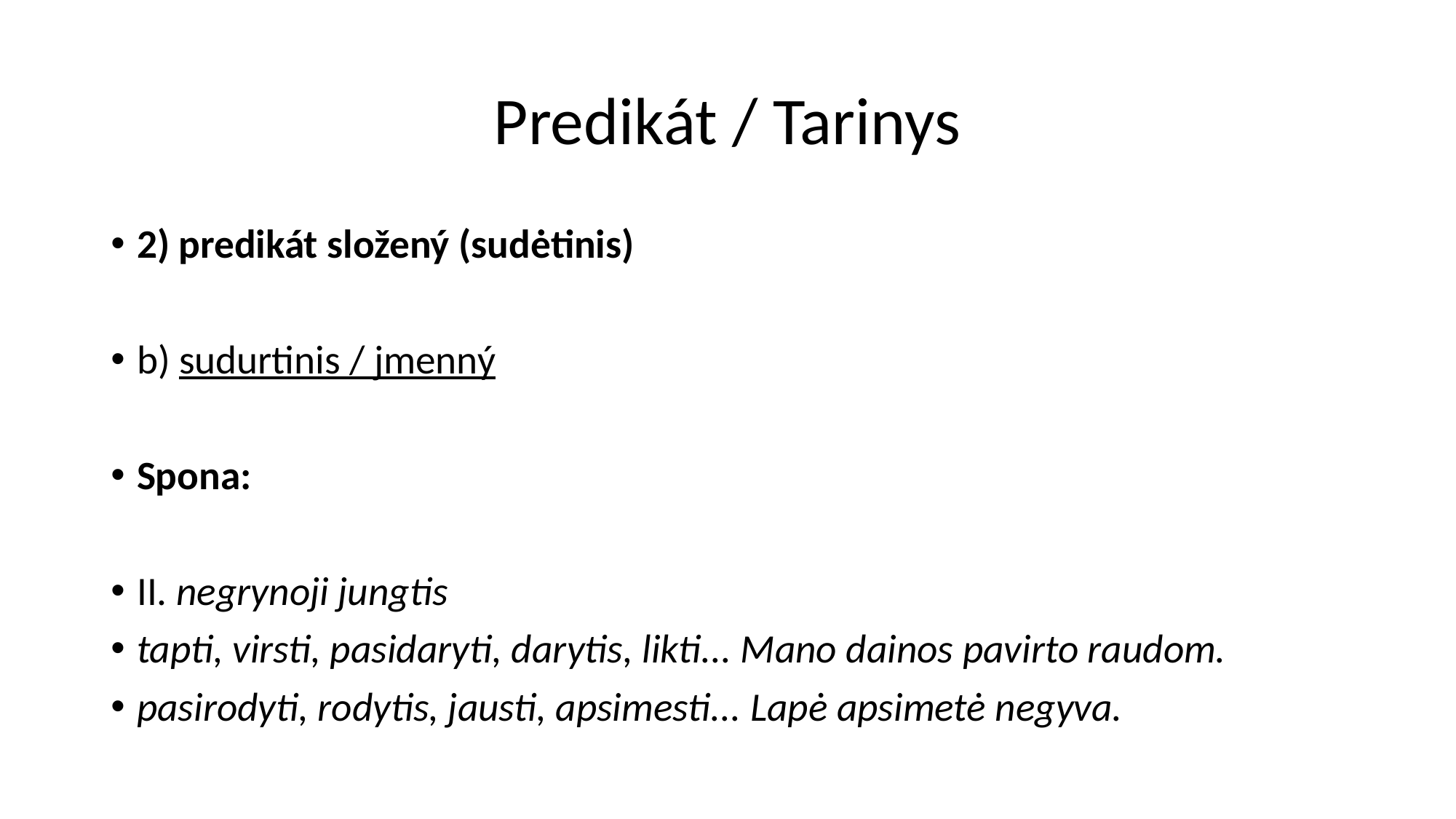

# Predikát / Tarinys
2) predikát složený (sudėtinis)

b) sudurtinis / jmenný

Spona:

II. negrynoji jungtis
tapti, virsti, pasidaryti, darytis, likti... Mano dainos pavirto raudom.
pasirodyti, rodytis, jausti, apsimesti... Lapė apsimetė negyva.